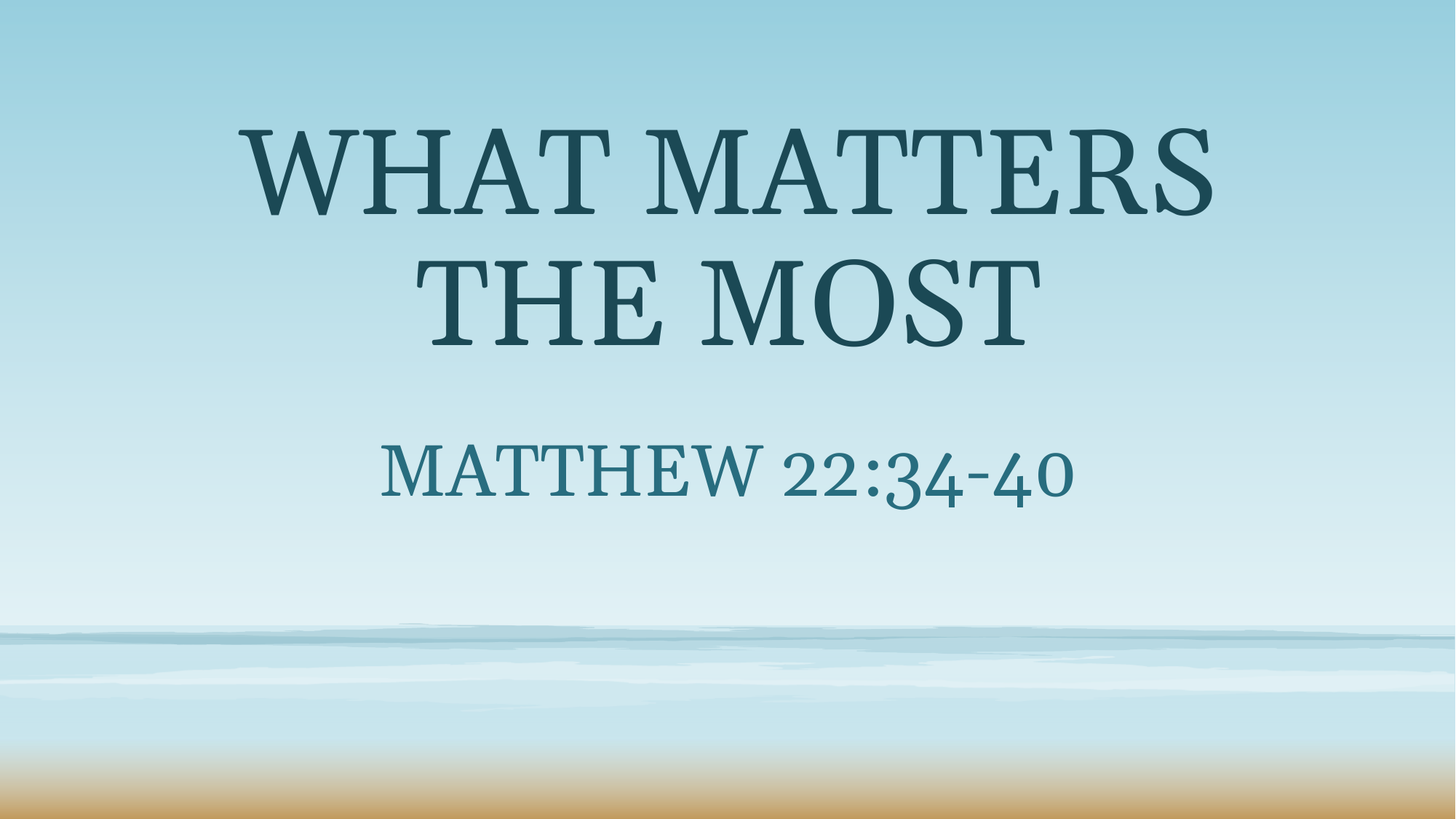

# WHAT MATTERS THE MOST
Matthew 22:34-40